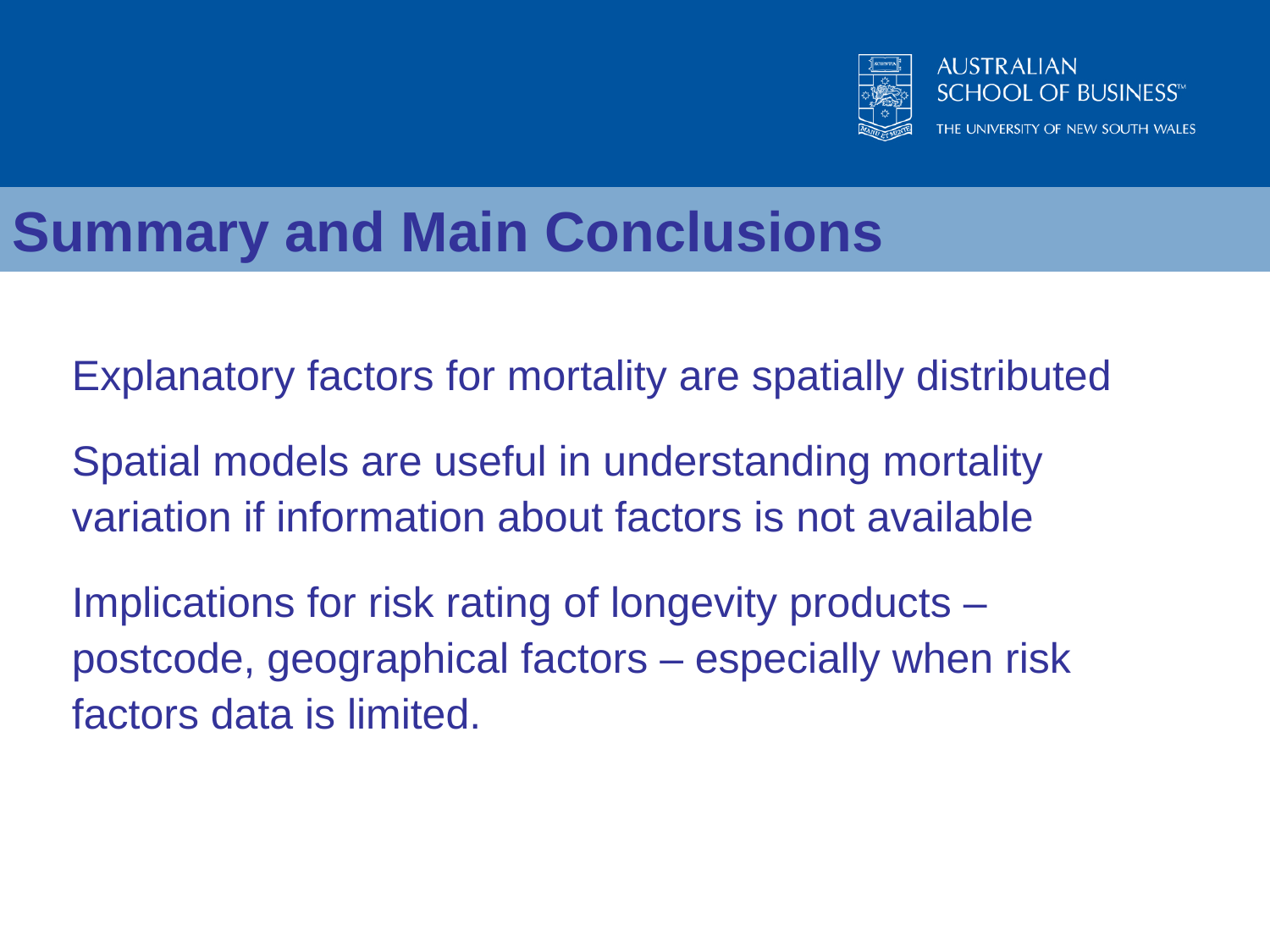

Summary and Main Conclusions

Explanatory factors for mortality are spatially distributed
Spatial models are useful in understanding mortality variation if information about factors is not available
Implications for risk rating of longevity products – postcode, geographical factors – especially when risk factors data is limited.